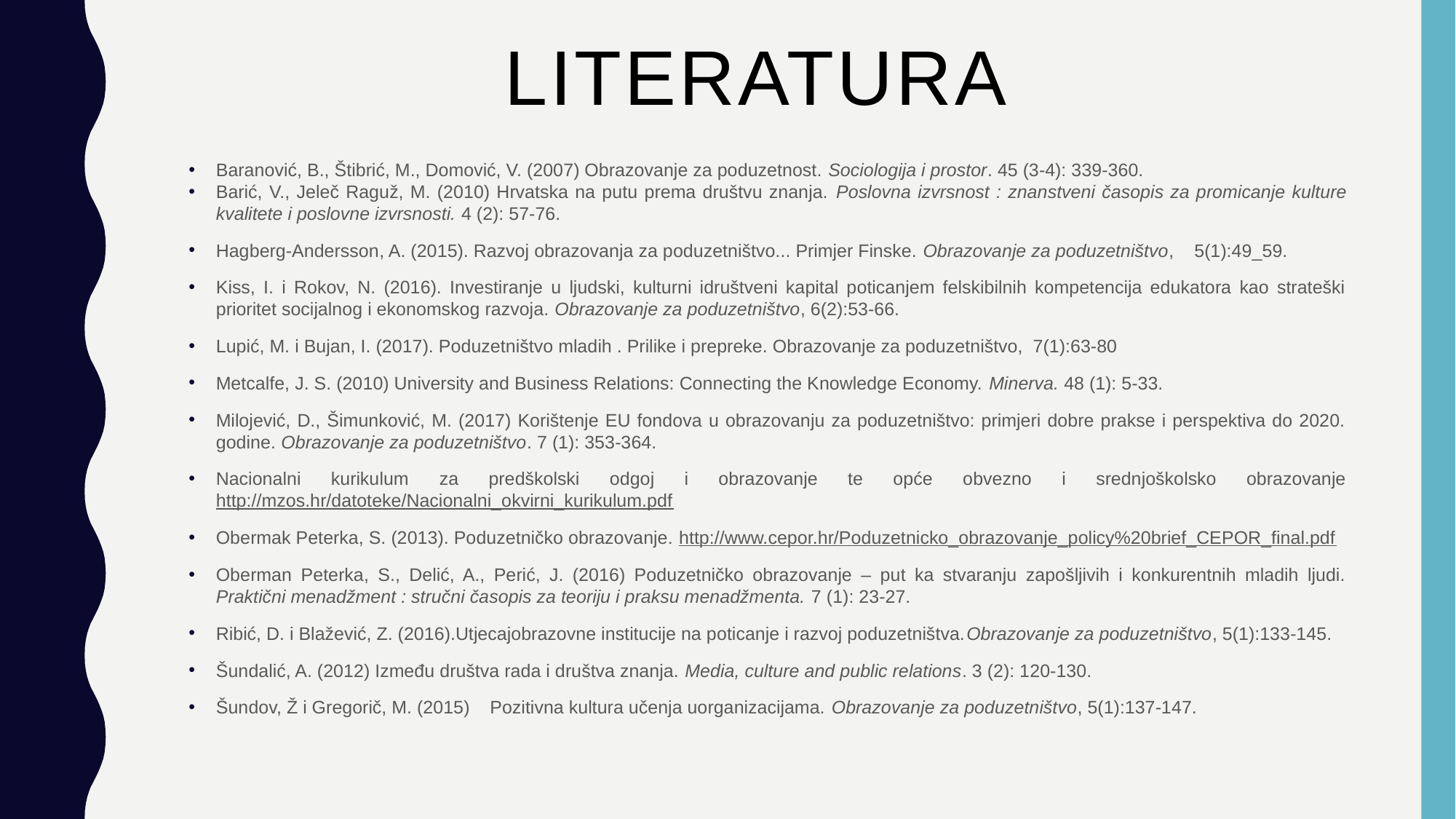

# Literatura
Baranović, B., Štibrić, M., Domović, V. (2007) Obrazovanje za poduzetnost. Sociologija i prostor. 45 (3-4): 339-360.
Barić, V., Jeleč Raguž, M. (2010) Hrvatska na putu prema društvu znanja. Poslovna izvrsnost : znanstveni časopis za promicanje kulture kvalitete i poslovne izvrsnosti. 4 (2): 57-76.
Hagberg-Andersson, A. (2015). Razvoj obrazovanja za poduzetništvo... Primjer Finske. Obrazovanje za poduzetništvo,    5(1):49_59.
Kiss, I. i Rokov, N. (2016). Investiranje u ljudski, kulturni idruštveni kapital poticanjem felskibilnih kompetencija edukatora kao strateški prioritet socijalnog i ekonomskog razvoja. Obrazovanje za poduzetništvo, 6(2):53-66.
Lupić, M. i Bujan, I. (2017). Poduzetništvo mladih . Prilike i prepreke. Obrazovanje za poduzetništvo,  7(1):63-80
Metcalfe, J. S. (2010) University and Business Relations: Connecting the Knowledge Economy. Minerva. 48 (1): 5-33.
Milojević, D., Šimunković, M. (2017) Korištenje EU fondova u obrazovanju za poduzetništvo: primjeri dobre prakse i perspektiva do 2020. godine. Obrazovanje za poduzetništvo. 7 (1): 353-364.
Nacionalni kurikulum za predškolski odgoj i obrazovanje te opće obvezno i srednjoškolsko obrazovanje http://mzos.hr/datoteke/Nacionalni_okvirni_kurikulum.pdf
Obermak Peterka, S. (2013). Poduzetničko obrazovanje. http://www.cepor.hr/Poduzetnicko_obrazovanje_policy%20brief_CEPOR_final.pdf
Oberman Peterka, S., Delić, A., Perić, J. (2016) Poduzetničko obrazovanje – put ka stvaranju zapošljivih i konkurentnih mladih ljudi. Praktični menadžment : stručni časopis za teoriju i praksu menadžmenta. 7 (1): 23-27.
Ribić, D. i Blažević, Z. (2016).Utjecajobrazovne institucije na poticanje i razvoj poduzetništva.Obrazovanje za poduzetništvo, 5(1):133-145.
Šundalić, A. (2012) Između društva rada i društva znanja. Media, culture and public relations. 3 (2): 120-130.
Šundov, Ž i Gregorič, M. (2015)    Pozitivna kultura učenja uorganizacijama. Obrazovanje za poduzetništvo, 5(1):137-147.